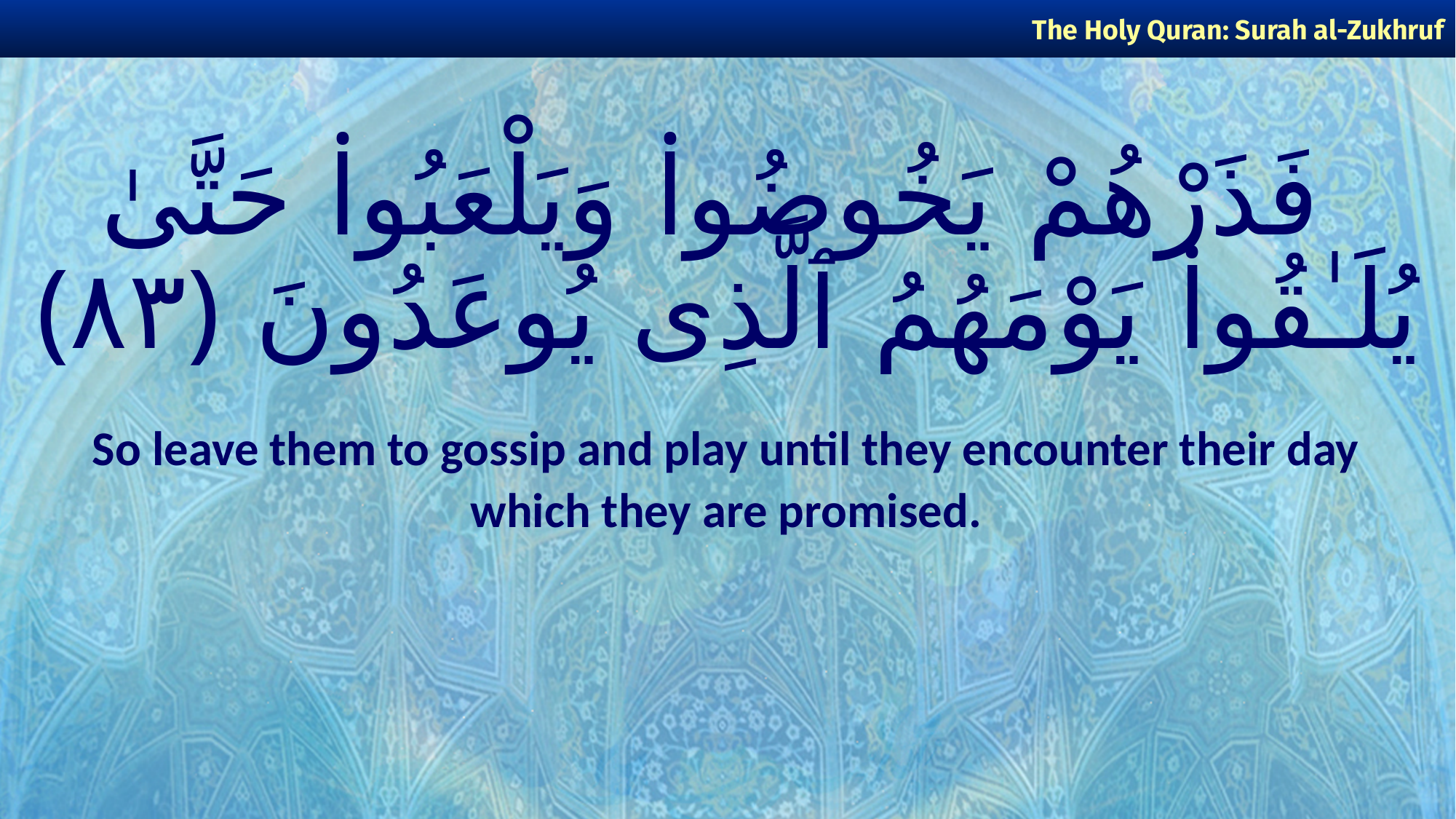

The Holy Quran: Surah al-Zukhruf
# فَذَرْهُمْ يَخُوضُوا۟ وَيَلْعَبُوا۟ حَتَّىٰ يُلَـٰقُوا۟ يَوْمَهُمُ ٱلَّذِى يُوعَدُونَ ﴿٨٣﴾
So leave them to gossip and play until they encounter their day
which they are promised.